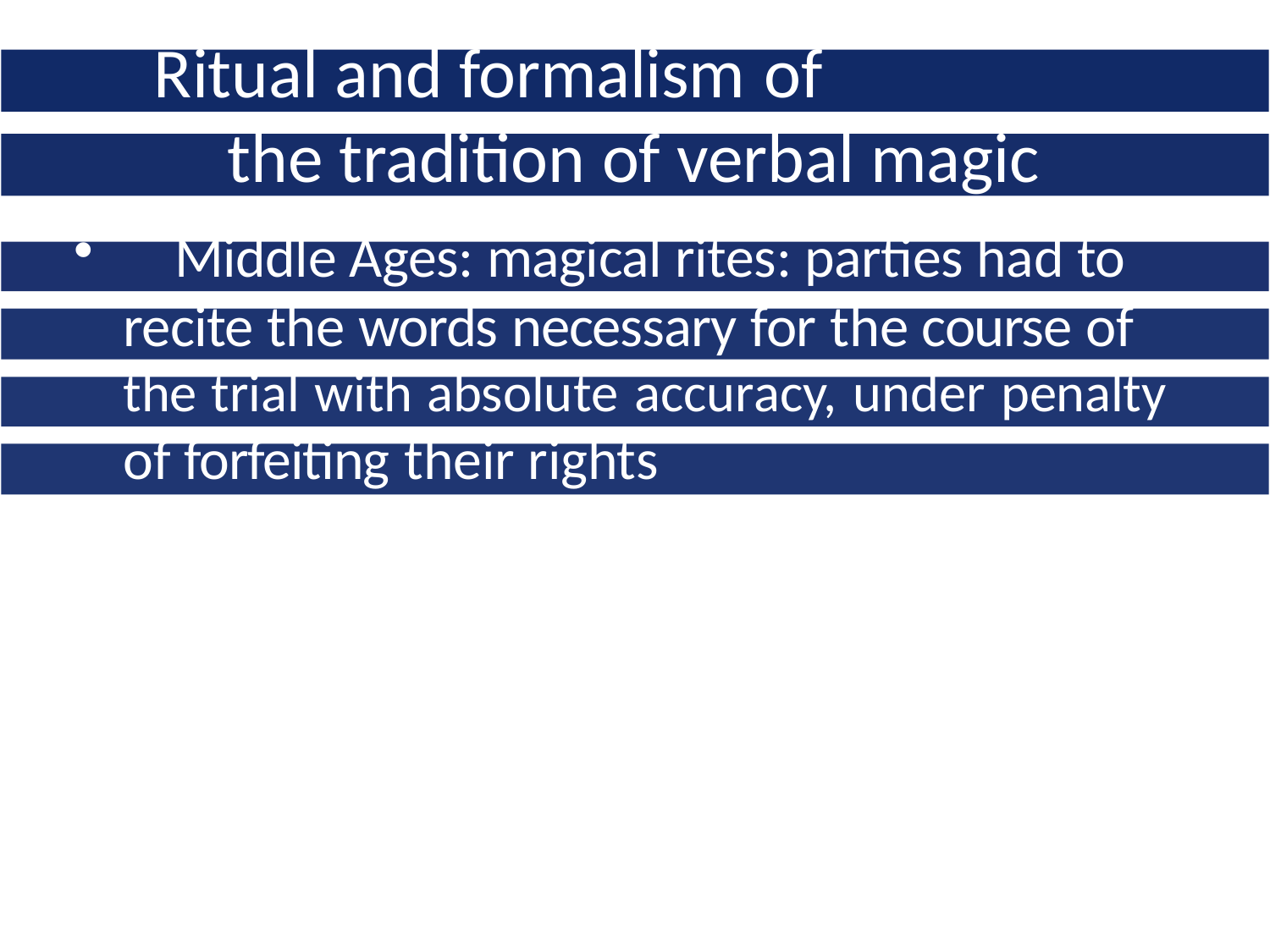

# Ritual and formalism of language:

the tradition of verbal magic
	Middle Ages: magical rites: parties had to recite the words necessary for the course of the trial with absolute accuracy, under penalty of forfeiting their rights